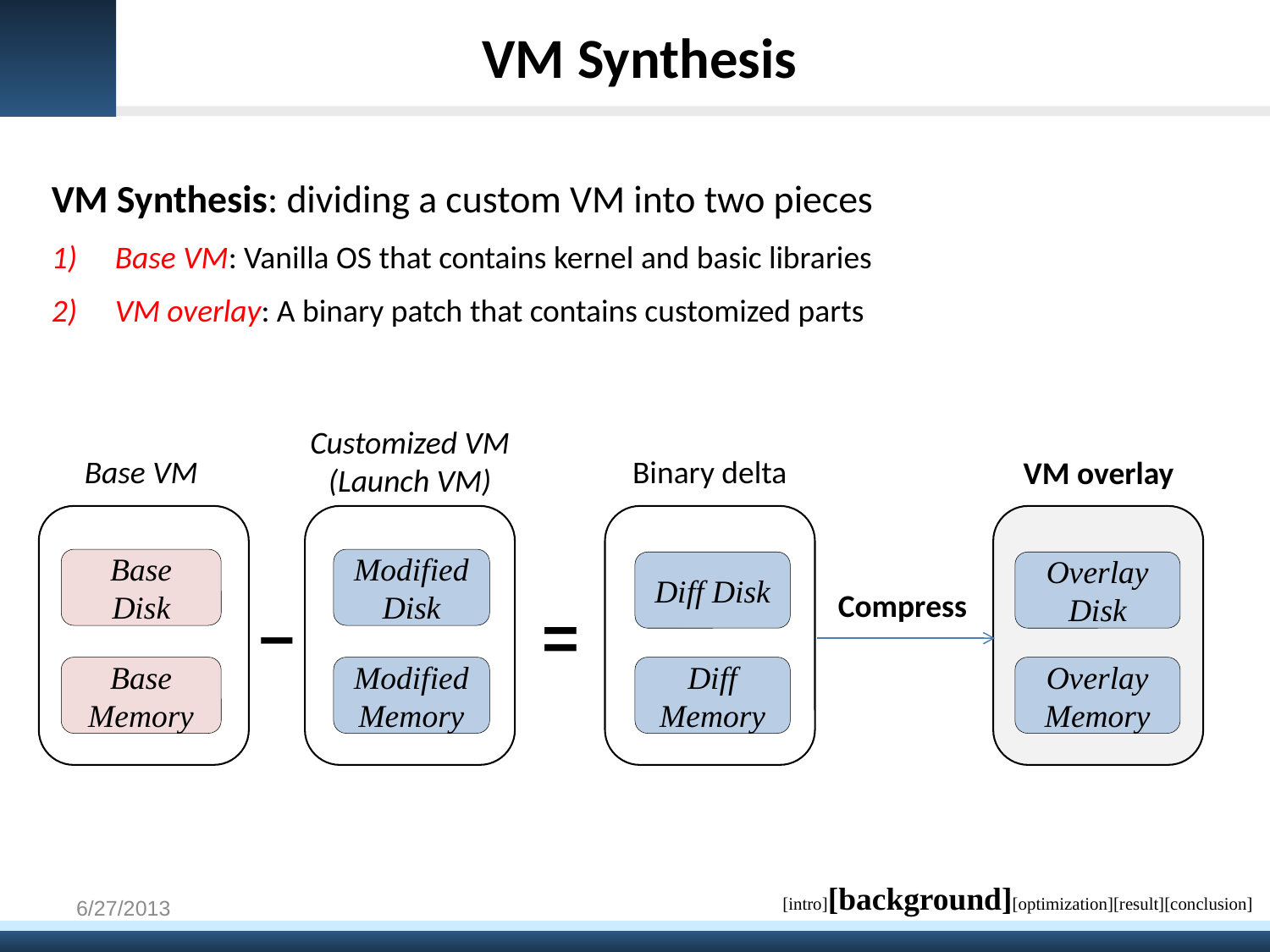

# VM Synthesis
VM Synthesis: dividing a custom VM into two pieces
Base VM: Vanilla OS that contains kernel and basic libraries
VM overlay: A binary patch that contains customized parts

Customized VM
(Launch VM)
Binary delta
Base VM
VM overlay

Base Disk
Modified Disk
Diff Disk
Overlay Disk
Compress
–
=
Base Memory
Modified Memory
Diff Memory
Overlay Memory
[intro][background][optimization][result][conclusion]
6/27/2013